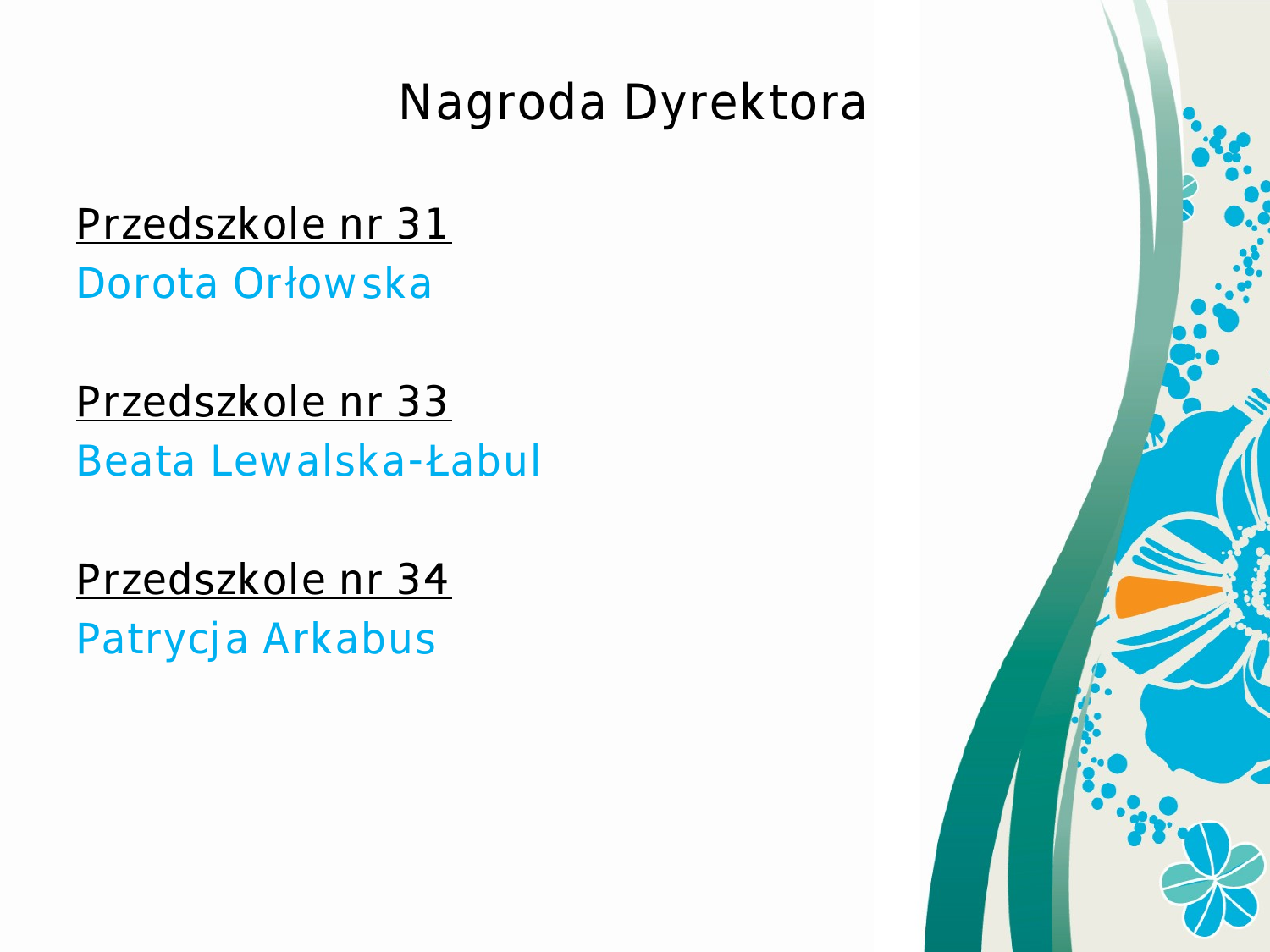

Nagroda Dyrektora

Przedszkole nr 31
Dorota Orłowska

Przedszkole nr 33
Beata Lewalska-Łabul

Przedszkole nr 34
Patrycja Arkabus